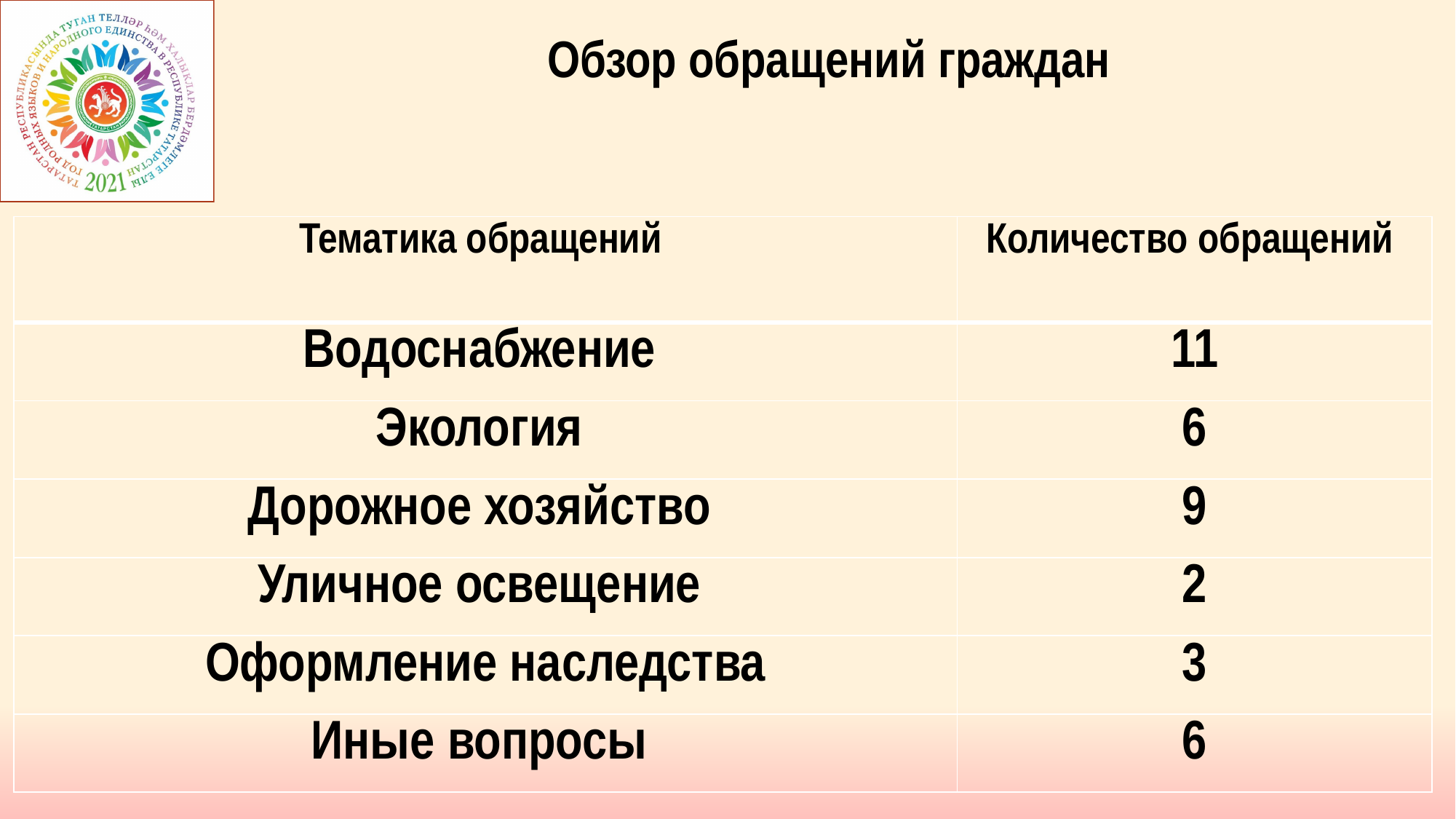

# Обзор обращений граждан
| Тематика обращений | Количество обращений |
| --- | --- |
| Водоснабжение | 11 |
| Экология | 6 |
| Дорожное хозяйство | 9 |
| Уличное освещение | 2 |
| Оформление наследства | 3 |
| Иные вопросы | 6 |